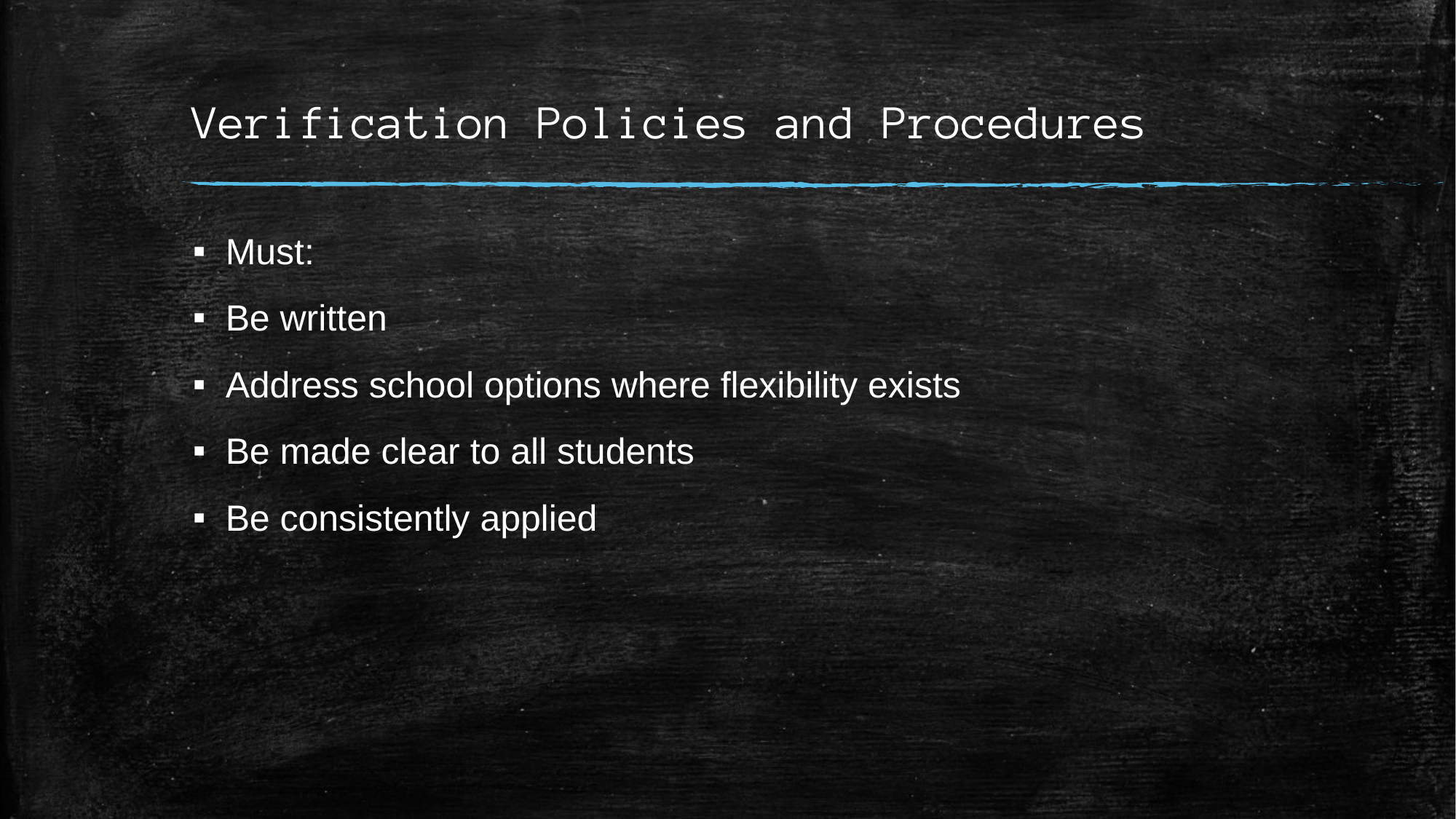

# Verification Policies and Procedures
Must:
Be written
Address school options where flexibility exists
Be made clear to all students
Be consistently applied